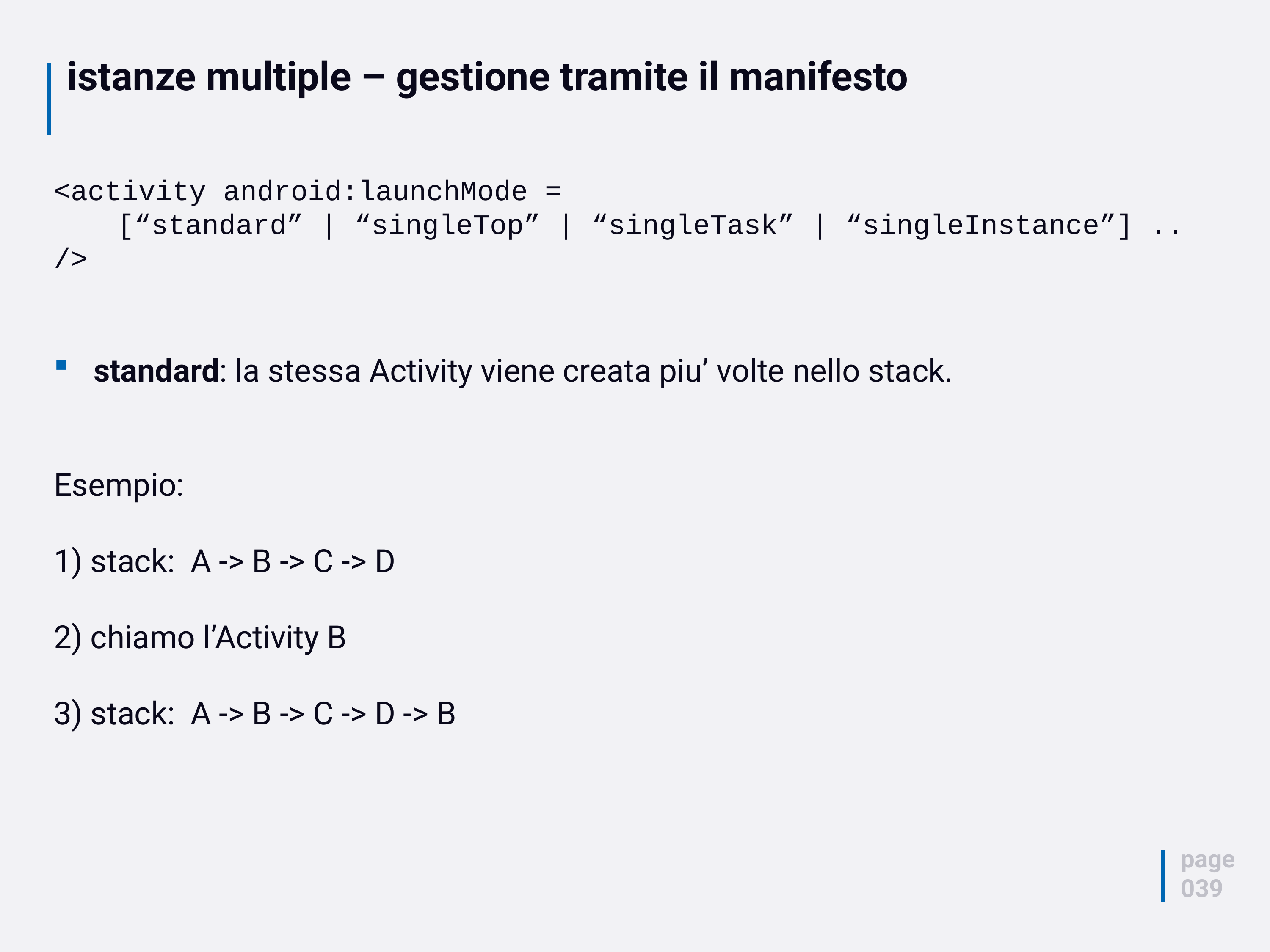

# istanze multiple – gestione tramite il manifesto
<activity android:launchMode =
	[“standard” | “singleTop” | “singleTask” | “singleInstance”] ..
/>

standard: la stessa Activity viene creata piu’ volte nello stack.

Esempio:

1) stack:  A -> B -> C -> D

2) chiamo l’Activity B

3) stack:  A -> B -> C -> D -> B
page
039